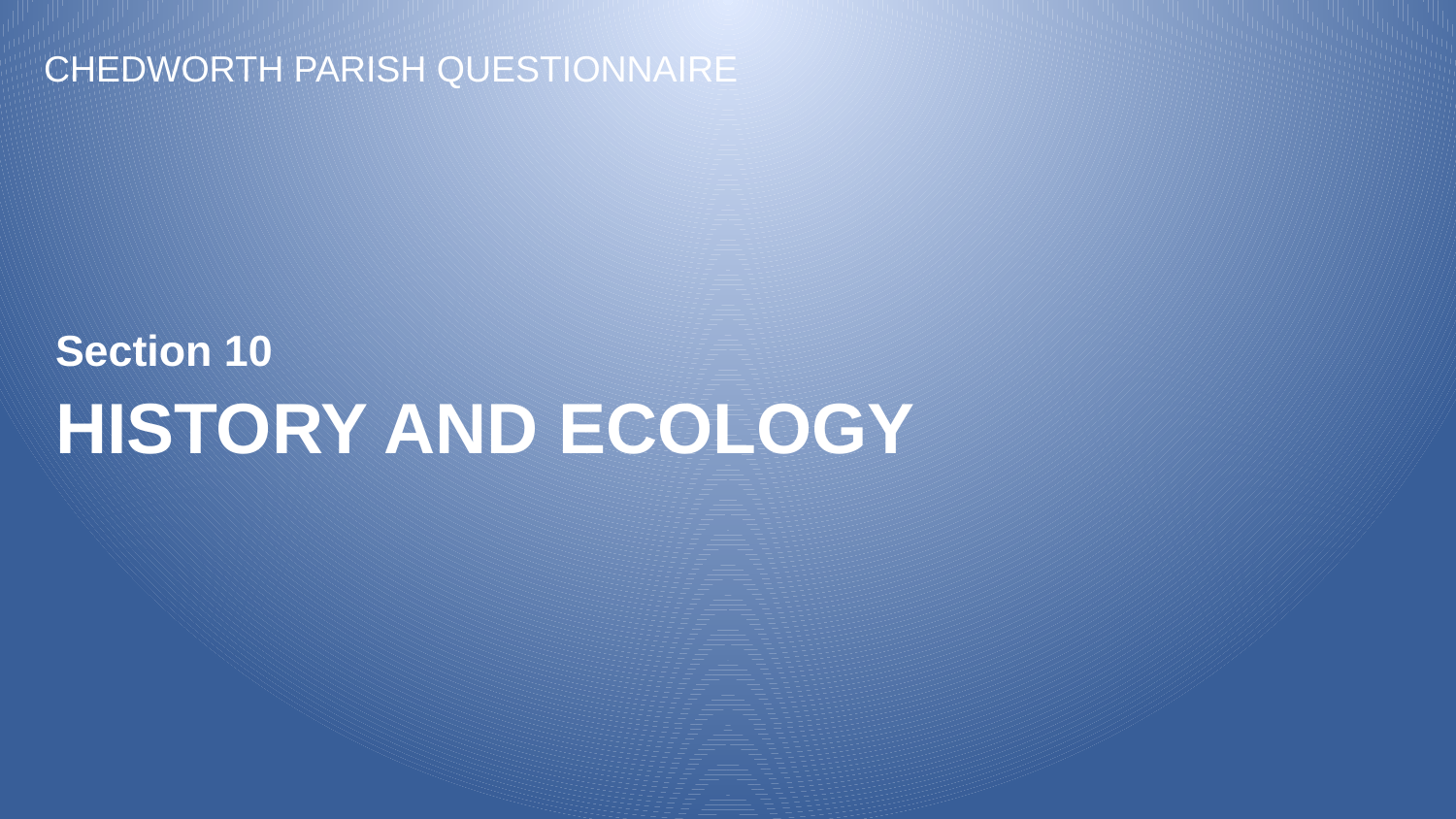

CHEDWORTH PARISH QUESTIONNAIRE

Section 10
HISTORY AND ECOLOGY